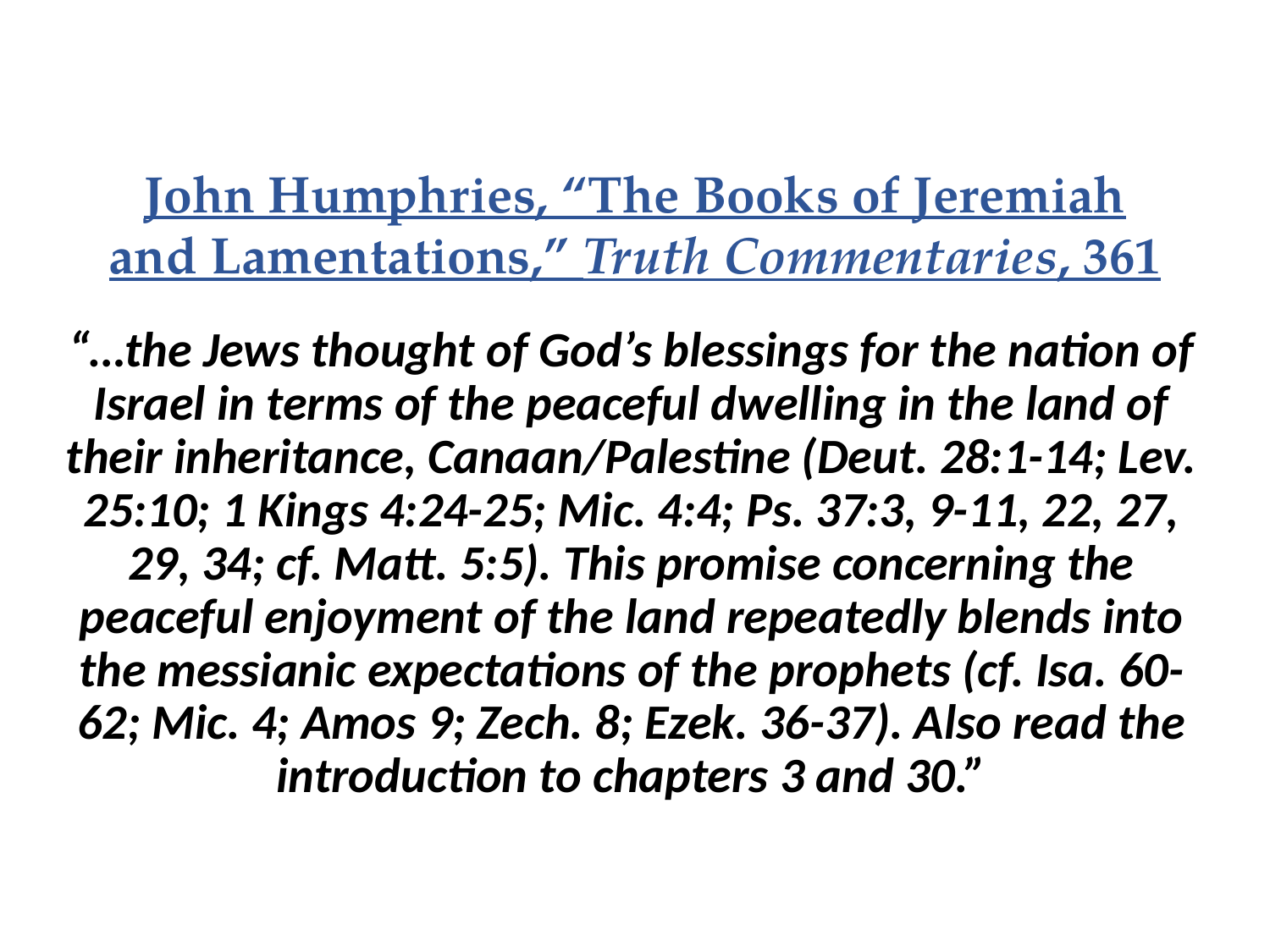

# John Humphries, “The Books of Jeremiah and Lamentations,” Truth Commentaries, 361
“…the Jews thought of God’s blessings for the nation of Israel in terms of the peaceful dwelling in the land of their inheritance, Canaan/Palestine (Deut. 28:1-14; Lev. 25:10; 1 Kings 4:24-25; Mic. 4:4; Ps. 37:3, 9-11, 22, 27, 29, 34; cf. Matt. 5:5). This promise concerning the peaceful enjoyment of the land repeatedly blends into the messianic expectations of the prophets (cf. Isa. 60-62; Mic. 4; Amos 9; Zech. 8; Ezek. 36-37). Also read the introduction to chapters 3 and 30.”